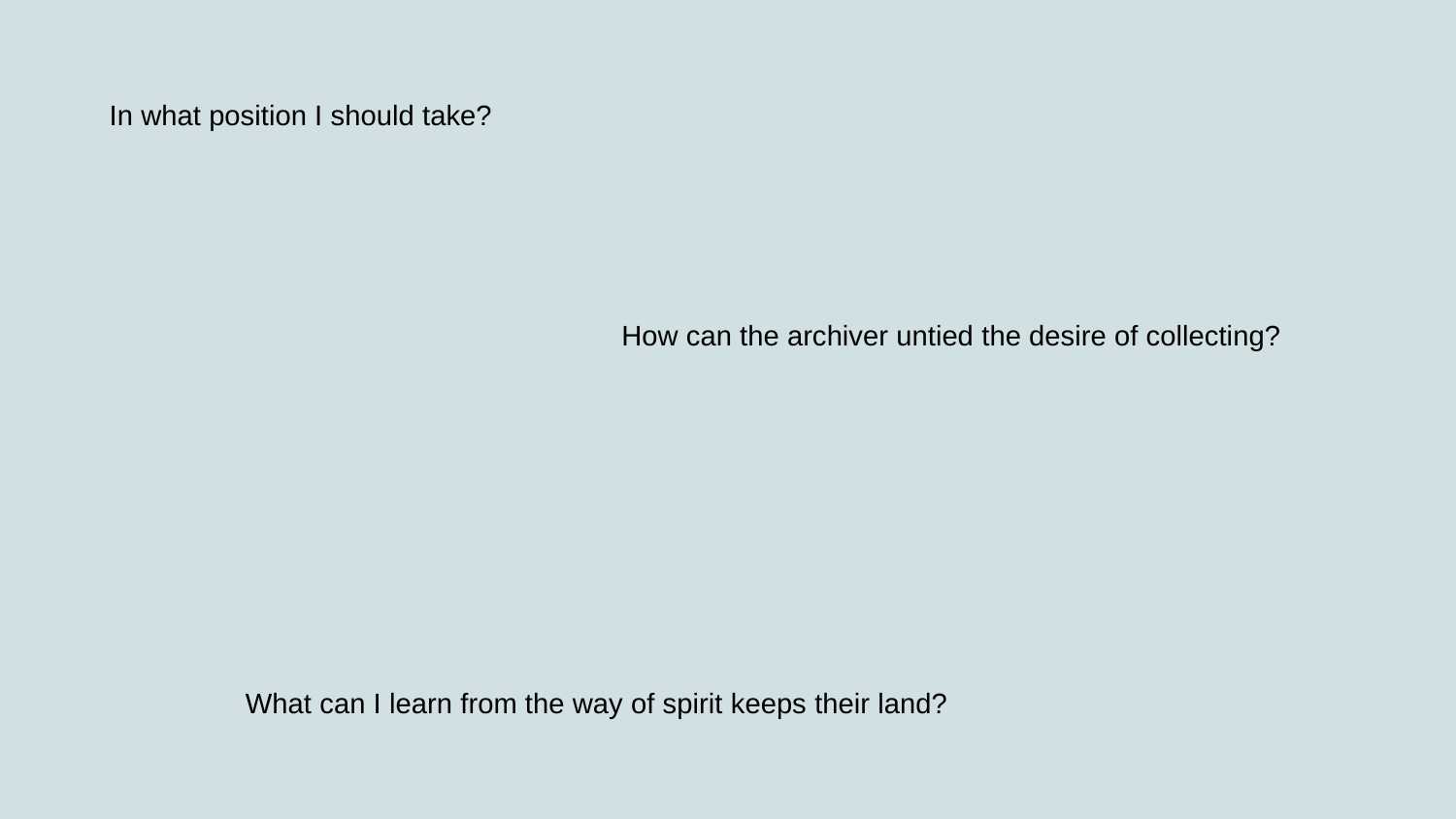

In what position I should take?
How can the archiver untied the desire of collecting?
What can I learn from the way of spirit keeps their land?